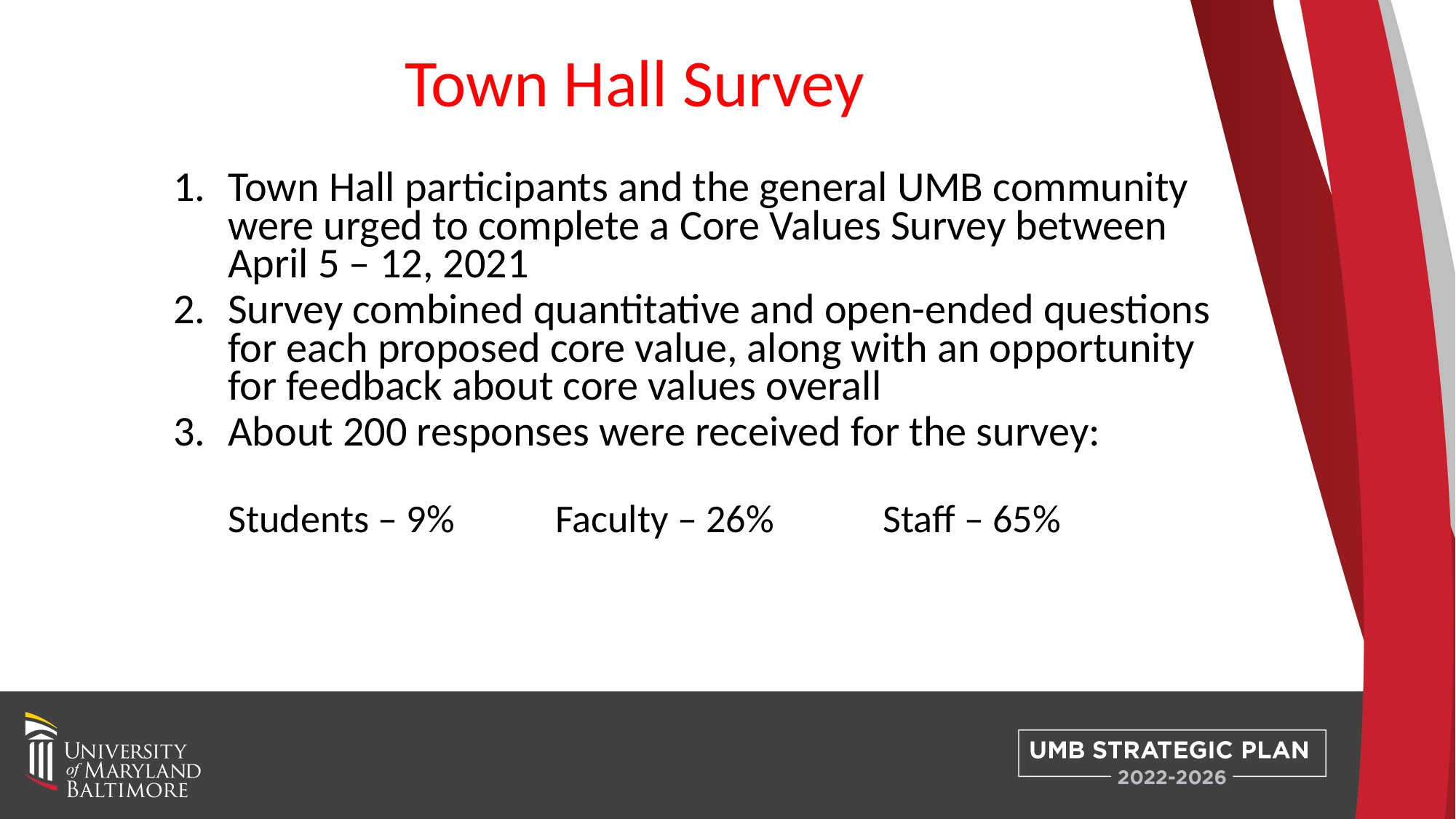

# Town Hall Survey
Town Hall participants and the general UMB community were urged to complete a Core Values Survey between April 5 – 12, 2021
Survey combined quantitative and open-ended questions for each proposed core value, along with an opportunity for feedback about core values overall
About 200 responses were received for the survey:

Students – 9%	Faculty – 26%	Staff – 65%